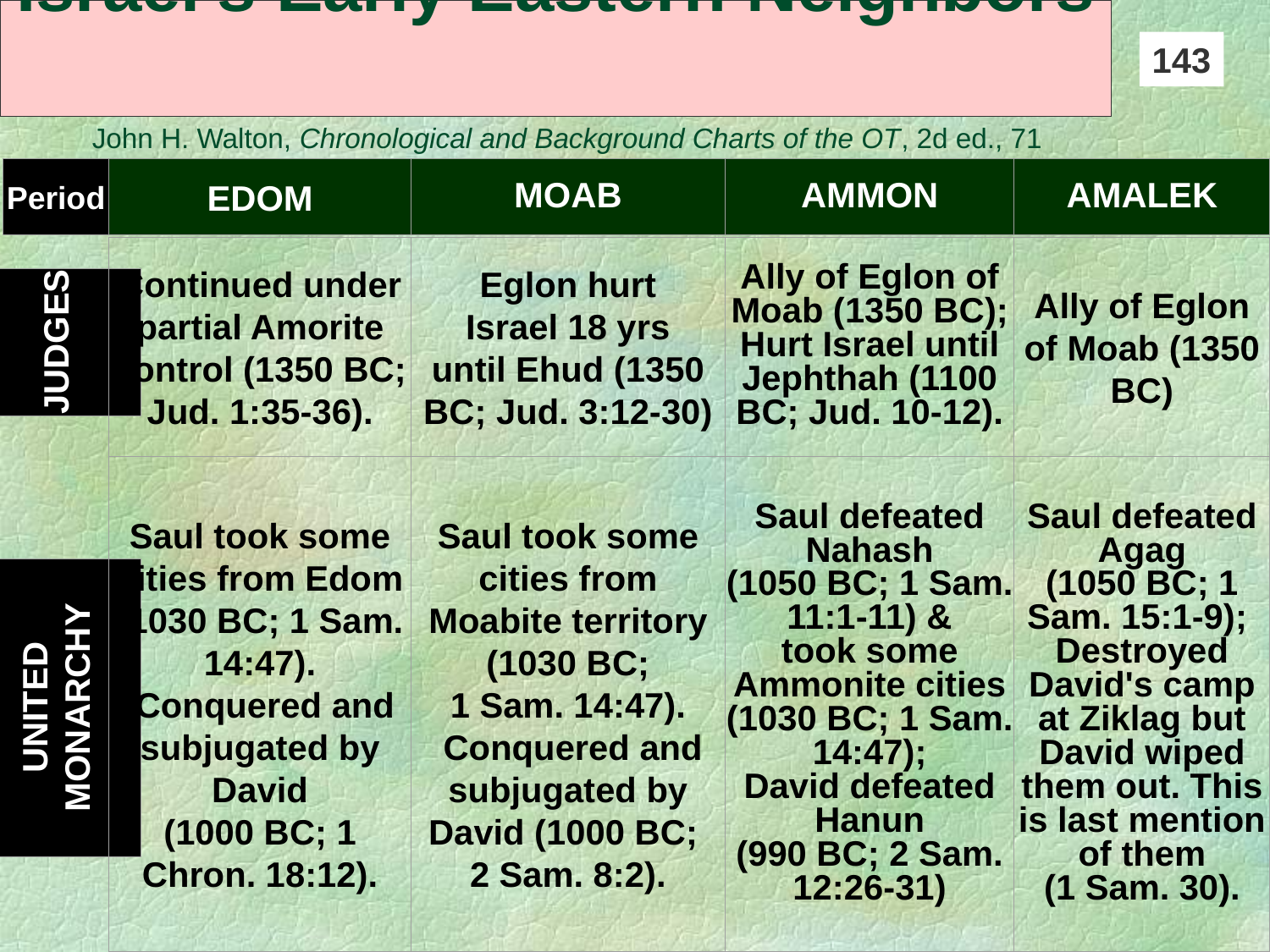

# Israel's Early Eastern Neighbors
143
John H. Walton, Chronological and Background Charts of the OT, 2d ed., 71

Period

EDOM

MOAB

AMMON

AMALEK

Continued under partial Amorite control (1350 BC; Jud. 1:35-36).

Eglon hurt
Israel 18 yrs
until Ehud (1350 BC; Jud. 3:12-30)

Ally of Eglon of Moab (1350 BC);
Hurt Israel until Jephthah (1100 BC; Jud. 10-12).

Ally of Eglon of Moab (1350 BC)

JUDGES

Saul took some cities from Edom
(1030 BC; 1 Sam. 14:47).
 Conquered and subjugated by David
(1000 BC; 1 Chron. 18:12).

Saul took some cities from Moabite territory
(1030 BC;
1 Sam. 14:47).
 Conquered and subjugated by David (1000 BC;
2 Sam. 8:2).

Saul defeated Nahash
(1050 BC; 1 Sam. 11:1-11) &
took some Ammonite cities
(1030 BC; 1 Sam. 14:47);
David defeated Hanun
(990 BC; 2 Sam. 12:26-31)

Saul defeated Agag
(1050 BC; 1 Sam. 15:1-9);
Destroyed David's camp at Ziklag but David wiped them out. This is last mention of them
(1 Sam. 30).

UNITED MONARCHY